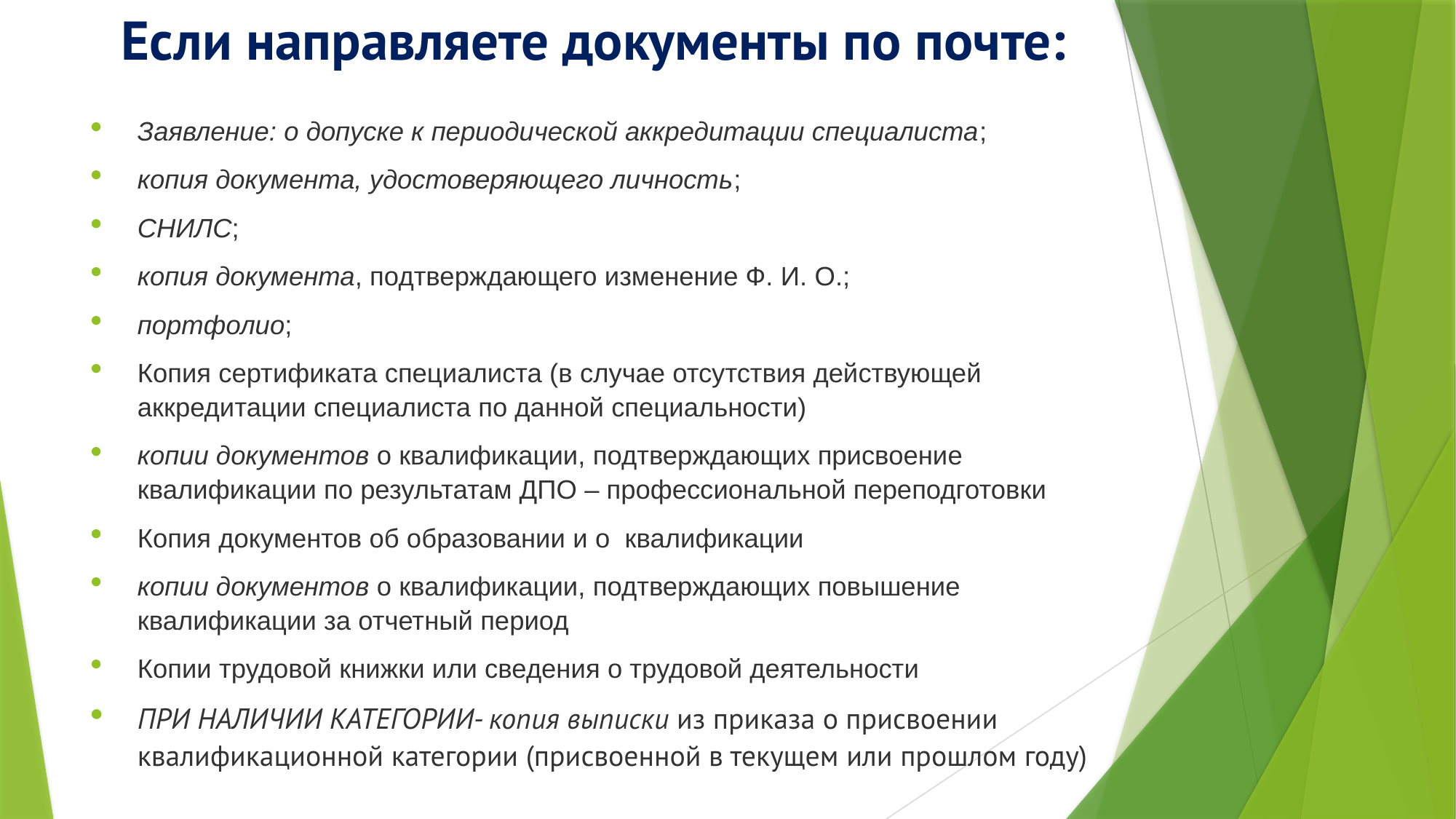

# Если направляете документы по почте:
Заявление: о допуске к периодической аккредитации специалиста;
копия документа, удостоверяющего личность;
СНИЛС;
копия документа, подтверждающего изменение Ф. И. О.;
портфолио;
Копия сертификата специалиста (в случае отсутствия действующей аккредитации специалиста по данной специальности)
копии документов о квалификации, подтверждающих присвоение квалификации по результатам ДПО – профессиональной переподготовки
Копия документов об образовании и о  квалификации
копии документов о квалификации, подтверждающих повышение квалификации за отчетный период
Копии трудовой книжки или сведения о трудовой деятельности
ПРИ НАЛИЧИИ КАТЕГОРИИ- копия выписки из приказа о присвоении квалификационной категории (присвоенной в текущем или прошлом году)